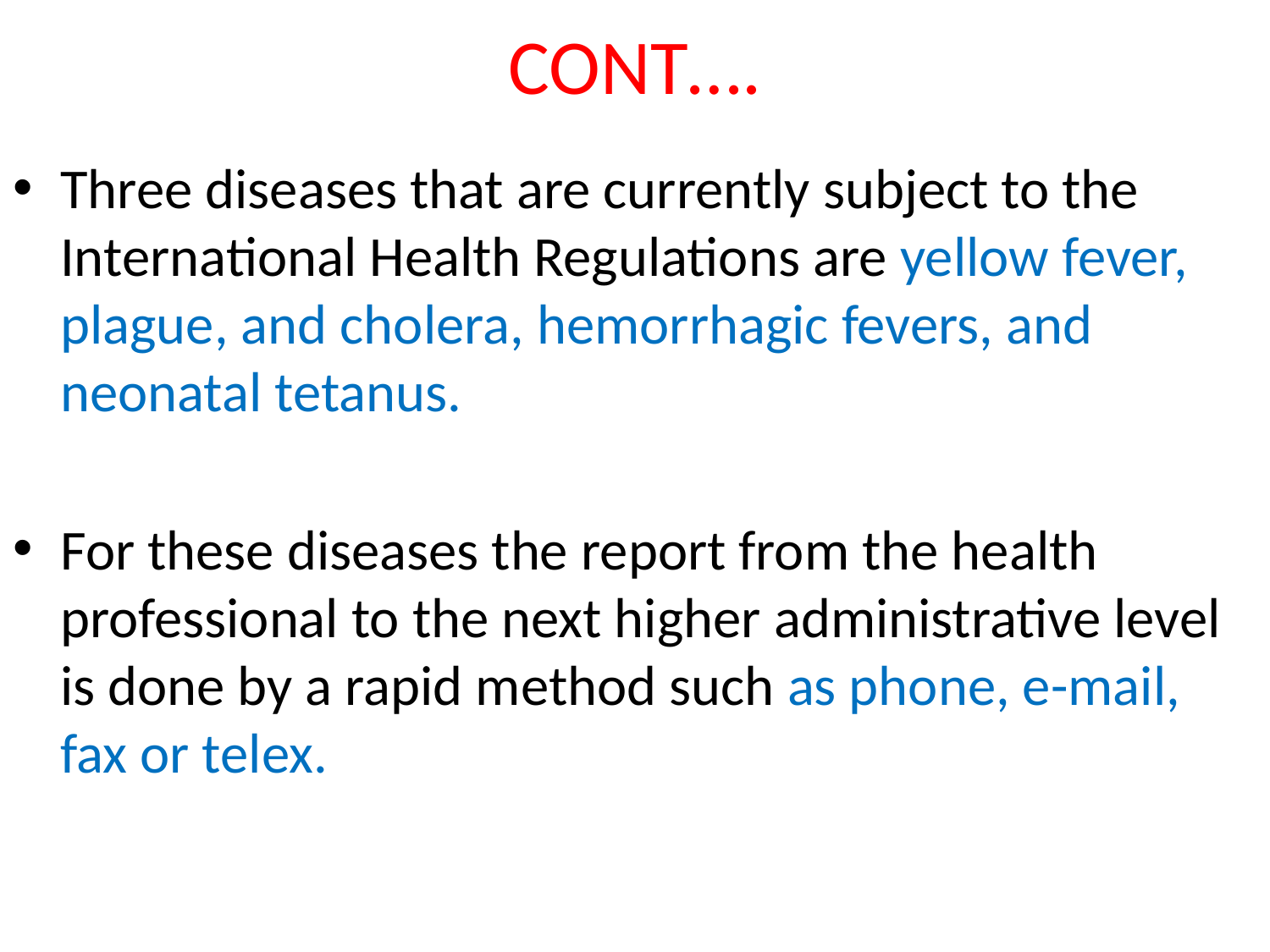

# CONT….
Three diseases that are currently subject to the International Health Regulations are yellow fever, plague, and cholera, hemorrhagic fevers, and neonatal tetanus.

For these diseases the report from the health professional to the next higher administrative level is done by a rapid method such as phone, e-mail, fax or telex.